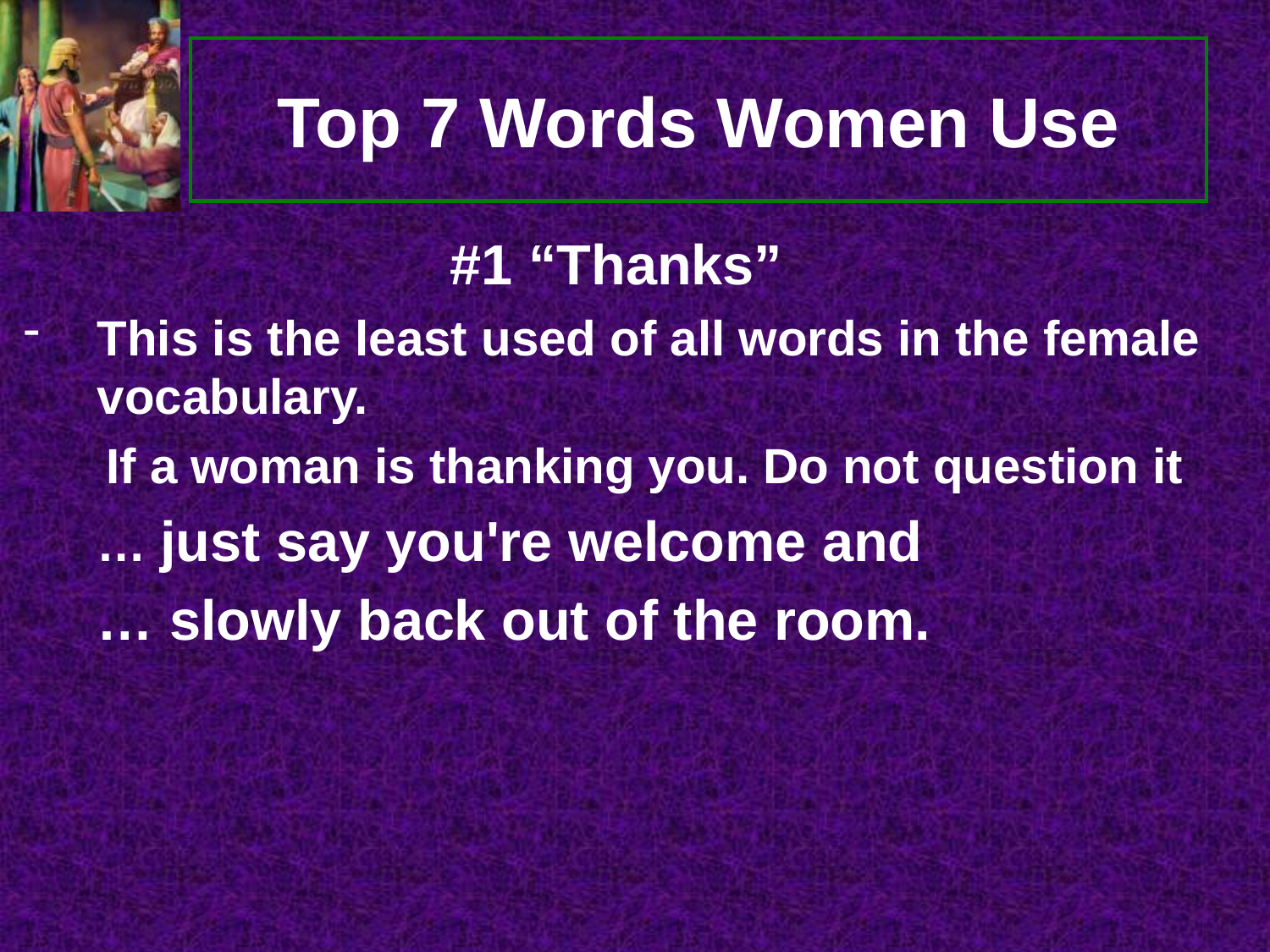

# Top 7 Words Women Use
#1 “Thanks”
This is the least used of all words in the female vocabulary.
      If a woman is thanking you. Do not question it
	… just say you're welcome and
     	… slowly back out of the room.